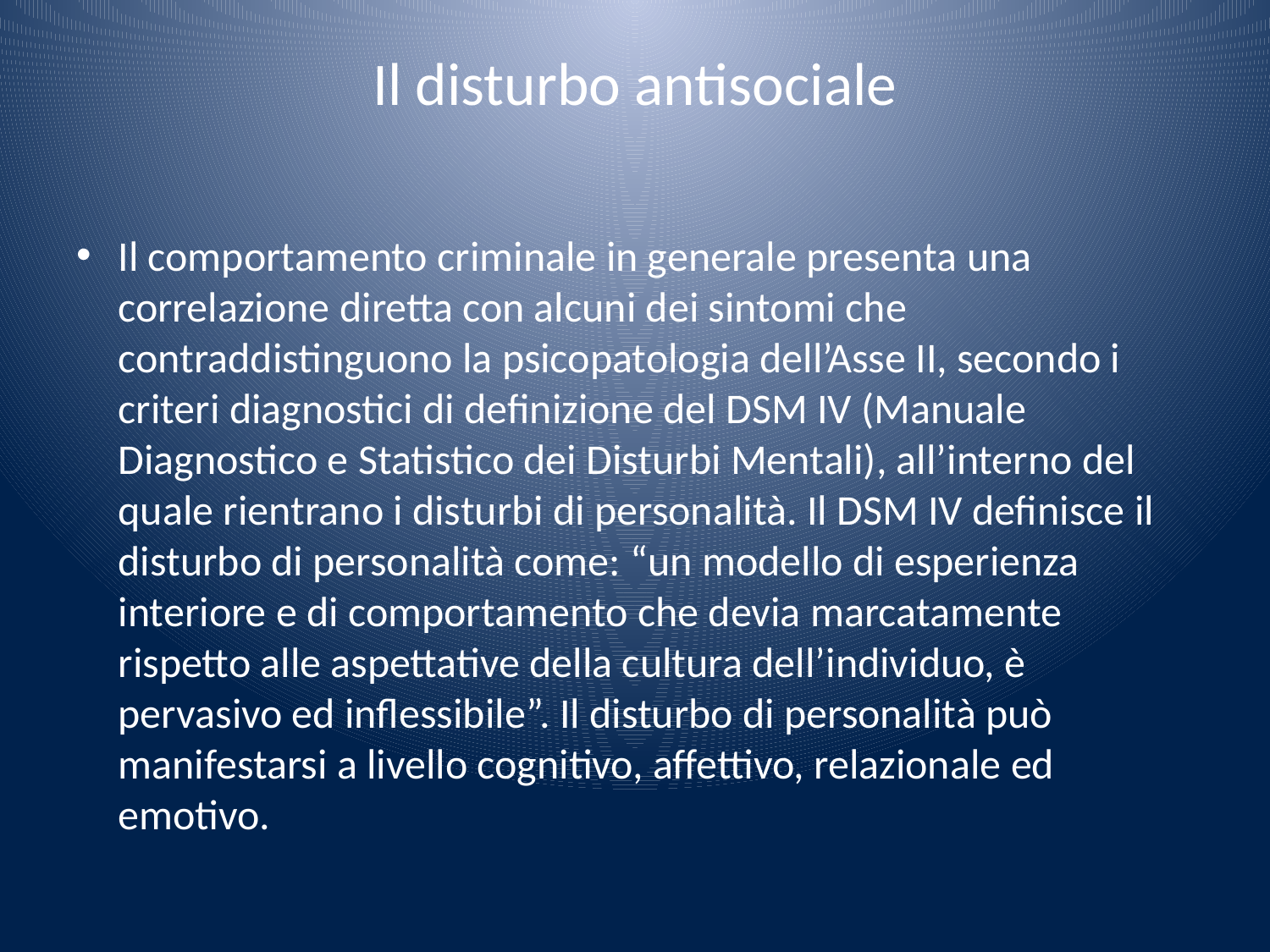

# Il disturbo antisociale
Il comportamento criminale in generale presenta una correlazione diretta con alcuni dei sintomi che contraddistinguono la psicopatologia dell’Asse II, secondo i criteri diagnostici di definizione del DSM IV (Manuale Diagnostico e Statistico dei Disturbi Mentali), all’interno del quale rientrano i disturbi di personalità. Il DSM IV definisce il disturbo di personalità come: “un modello di esperienza interiore e di comportamento che devia marcatamente rispetto alle aspettative della cultura dell’individuo, è pervasivo ed inflessibile”. Il disturbo di personalità può manifestarsi a livello cognitivo, affettivo, relazionale ed emotivo.